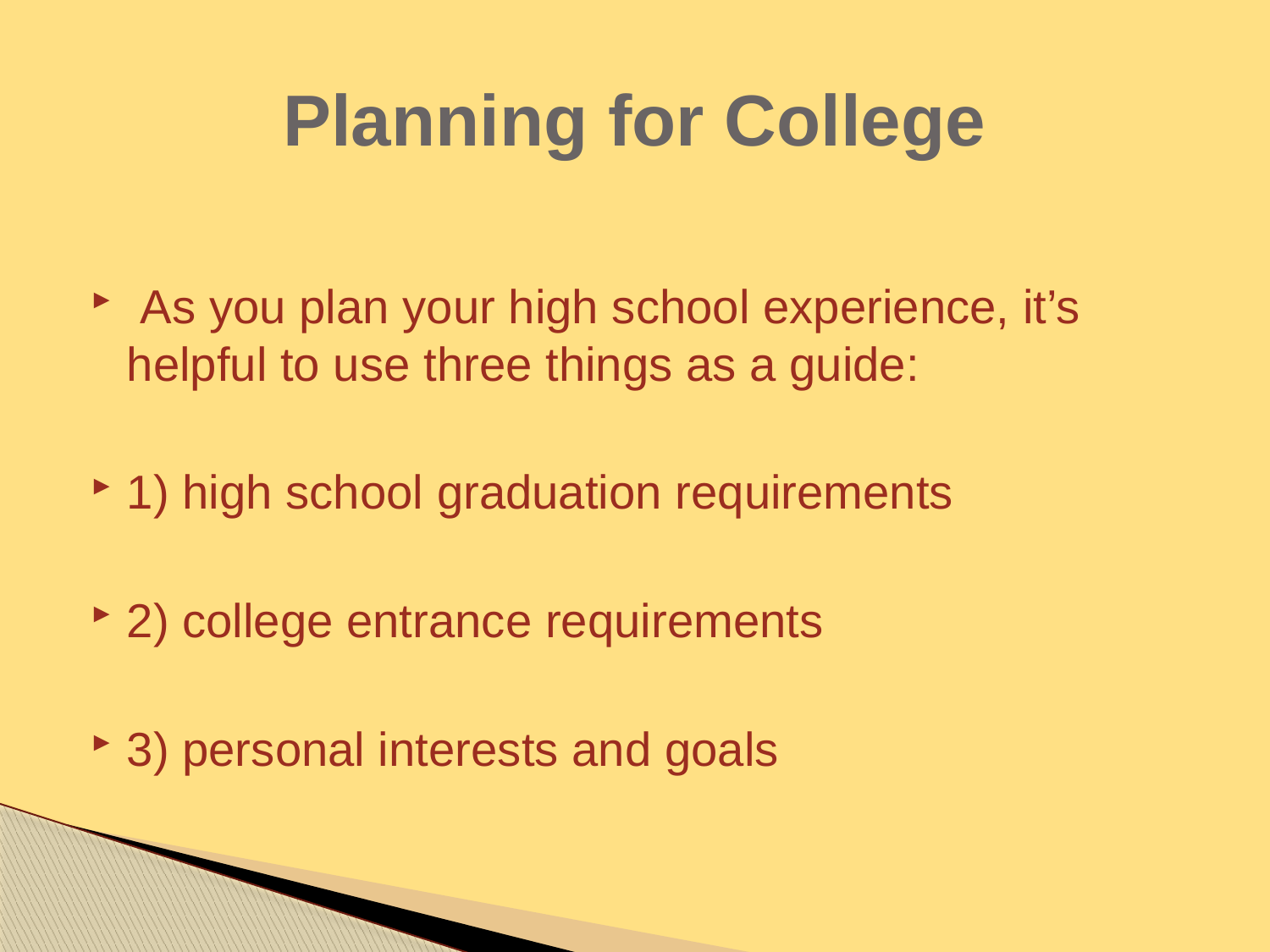

# Planning for College

 As you plan your high school experience, it’s helpful to use three things as a guide:

1) high school graduation requirements

2) college entrance requirements

3) personal interests and goals